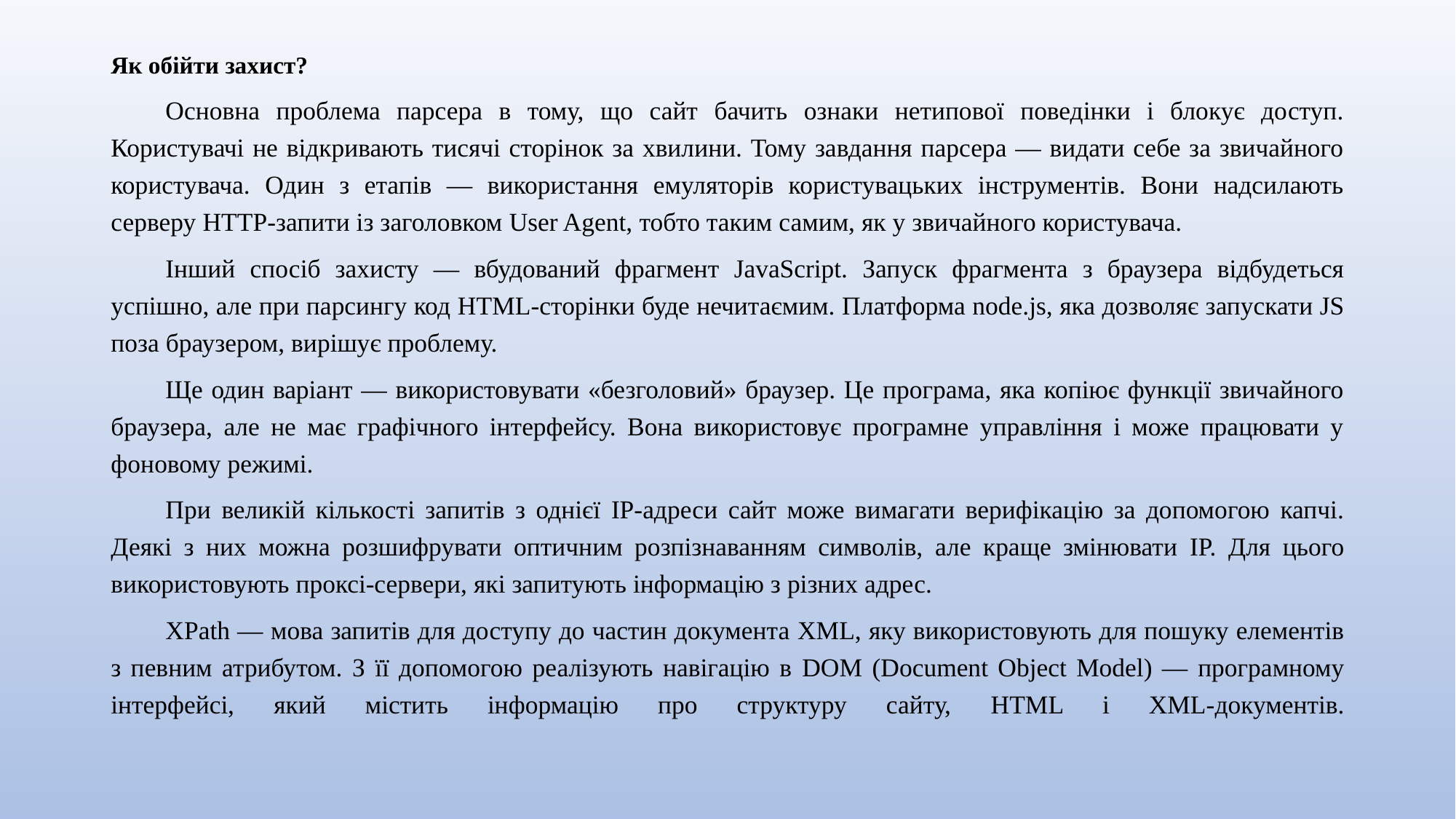

Як обійти захист?
Основна проблема парсера в тому, що сайт бачить ознаки нетипової поведінки і блокує доступ. Користувачі не відкривають тисячі сторінок за хвилини. Тому завдання парсера — видати себе за звичайного користувача. Один з етапів — використання емуляторів користувацьких інструментів. Вони надсилають серверу HTTP-запити із заголовком User Agent, тобто таким самим, як у звичайного користувача.
Інший спосіб захисту — вбудований фрагмент JavaScript. Запуск фрагмента з браузера відбудеться успішно, але при парсингу код HTML-сторінки буде нечитаємим. Платформа node.js, яка дозволяє запускати JS поза браузером, вирішує проблему.
Ще один варіант — використовувати «безголовий» браузер. Це програма, яка копіює функції звичайного браузера, але не має графічного інтерфейсу. Вона використовує програмне управління і може працювати у фоновому режимі.
При великій кількості запитів з однієї IP-адреси сайт може вимагати верифікацію за допомогою капчі. Деякі з них можна розшифрувати оптичним розпізнаванням символів, але краще змінювати IP. Для цього використовують проксі-сервери, які запитують інформацію з різних адрес.
XPath — мова запитів для доступу до частин документа XML, яку використовують для пошуку елементів з певним атрибутом. З її допомогою реалізують навігацію в DOM (Document Object Model) — програмному інтерфейсі, який містить інформацію про структуру сайту, HTML і XML-документів.